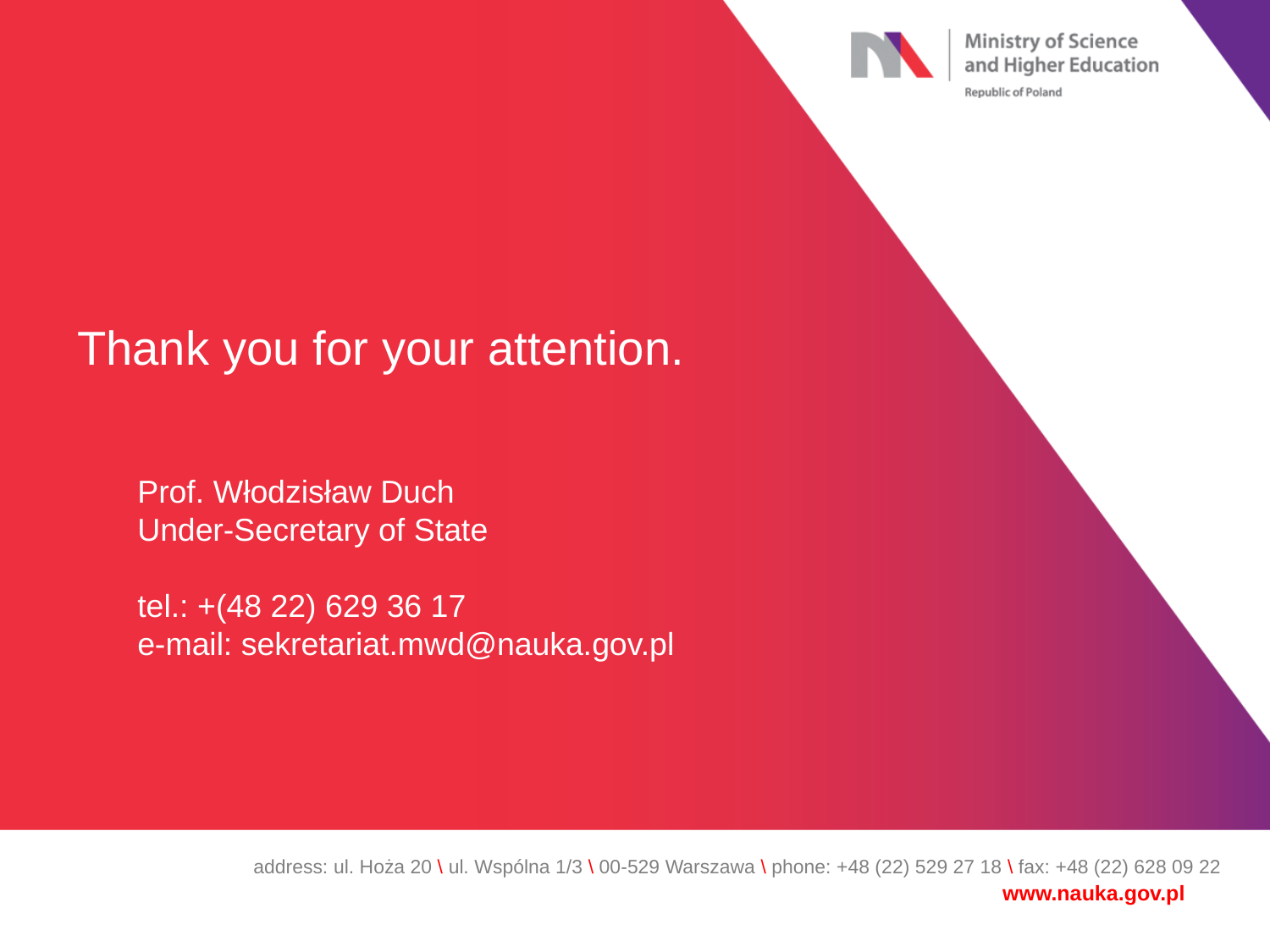

Thank you for your attention.
Prof. Włodzisław Duch
Under-Secretary of State

tel.: +(48 22) 629 36 17
e-mail: sekretariat.mwd@nauka.gov.pl
address: ul. Hoża 20 \ ul. Wspólna 1/3 \ 00-529 Warszawa \ phone: +48 (22) 529 27 18 \ fax: +48 (22) 628 09 22
www.nauka.gov.pl